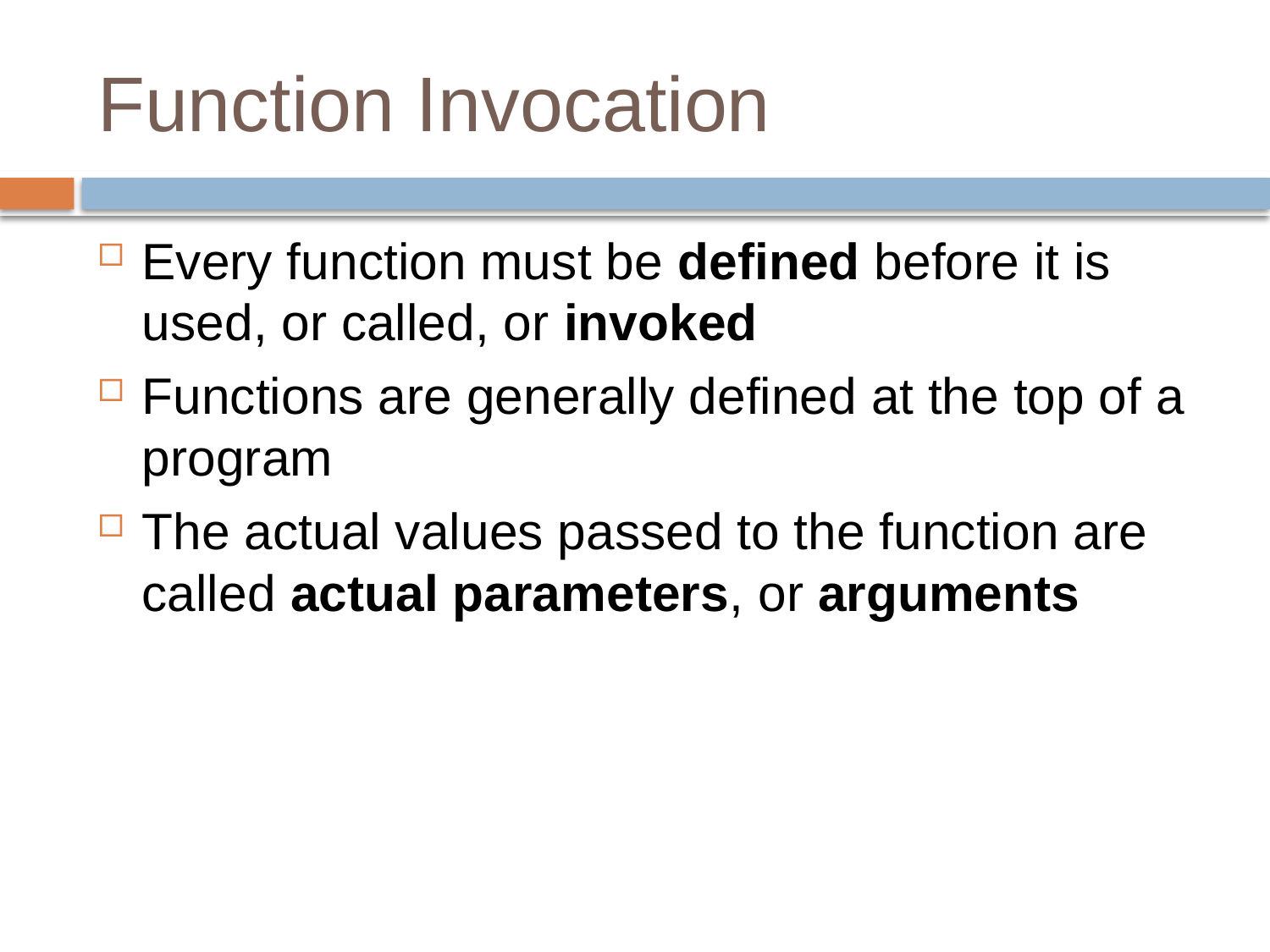

# Function Invocation
Every function must be defined before it is used, or called, or invoked
Functions are generally defined at the top of a program
The actual values passed to the function are called actual parameters, or arguments